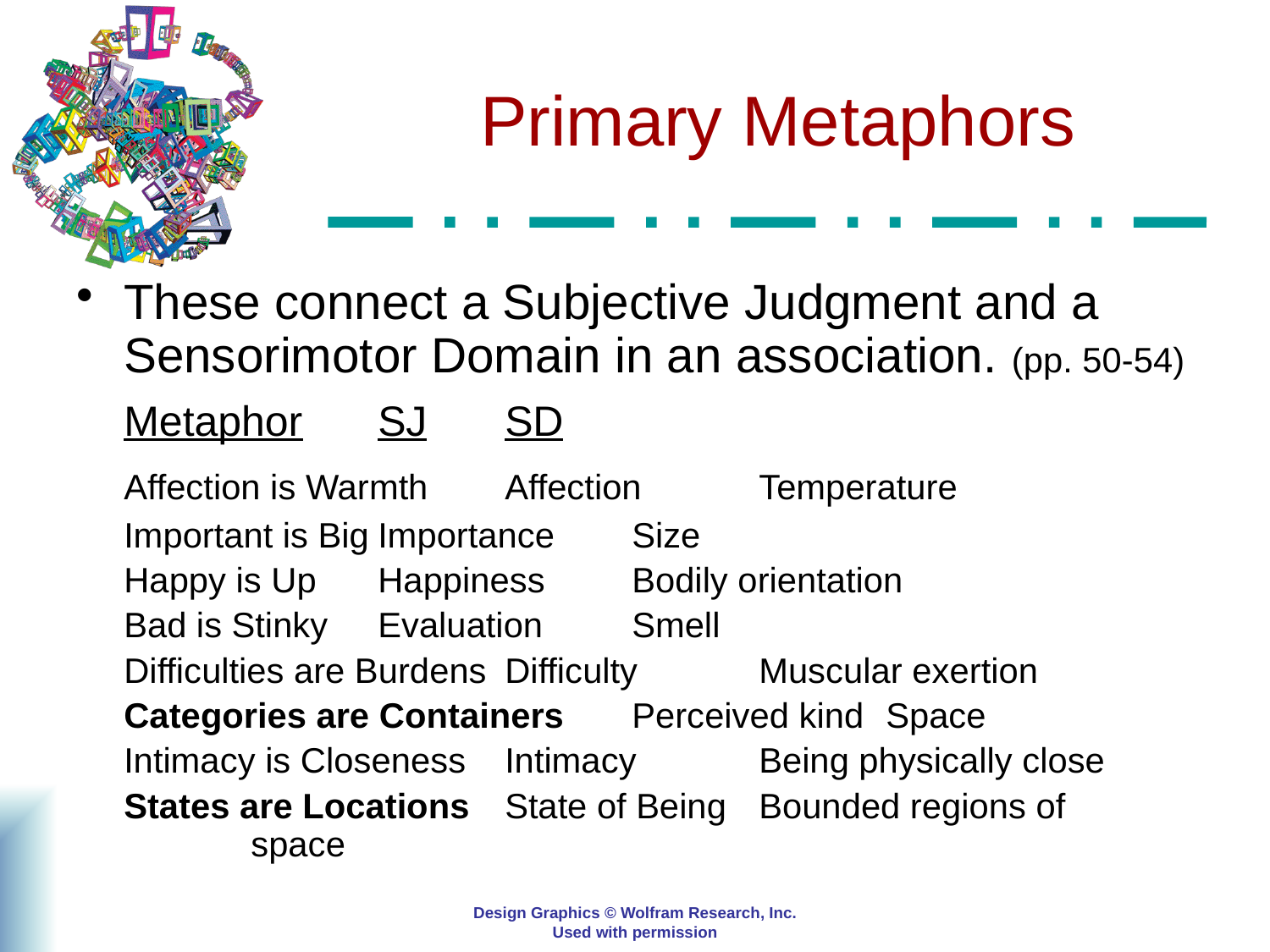

# Primary Metaphors
These connect a Subjective Judgment and a Sensorimotor Domain in an association. (pp. 50-54)
	Metaphor	SJ	SD
	Affection is Warmth	Affection	Temperature
	Important is Big	Importance	Size
	Happy is Up	Happiness	Bodily orientation
	Bad is Stinky	Evaluation	Smell
	Difficulties are Burdens	Difficulty	Muscular exertion
	Categories are Containers	Perceived kind	Space
	Intimacy is Closeness	Intimacy	Being physically close
	States are Locations	State of Being	Bounded regions of 		space

Design Graphics © Wolfram Research, Inc.
Used with permission